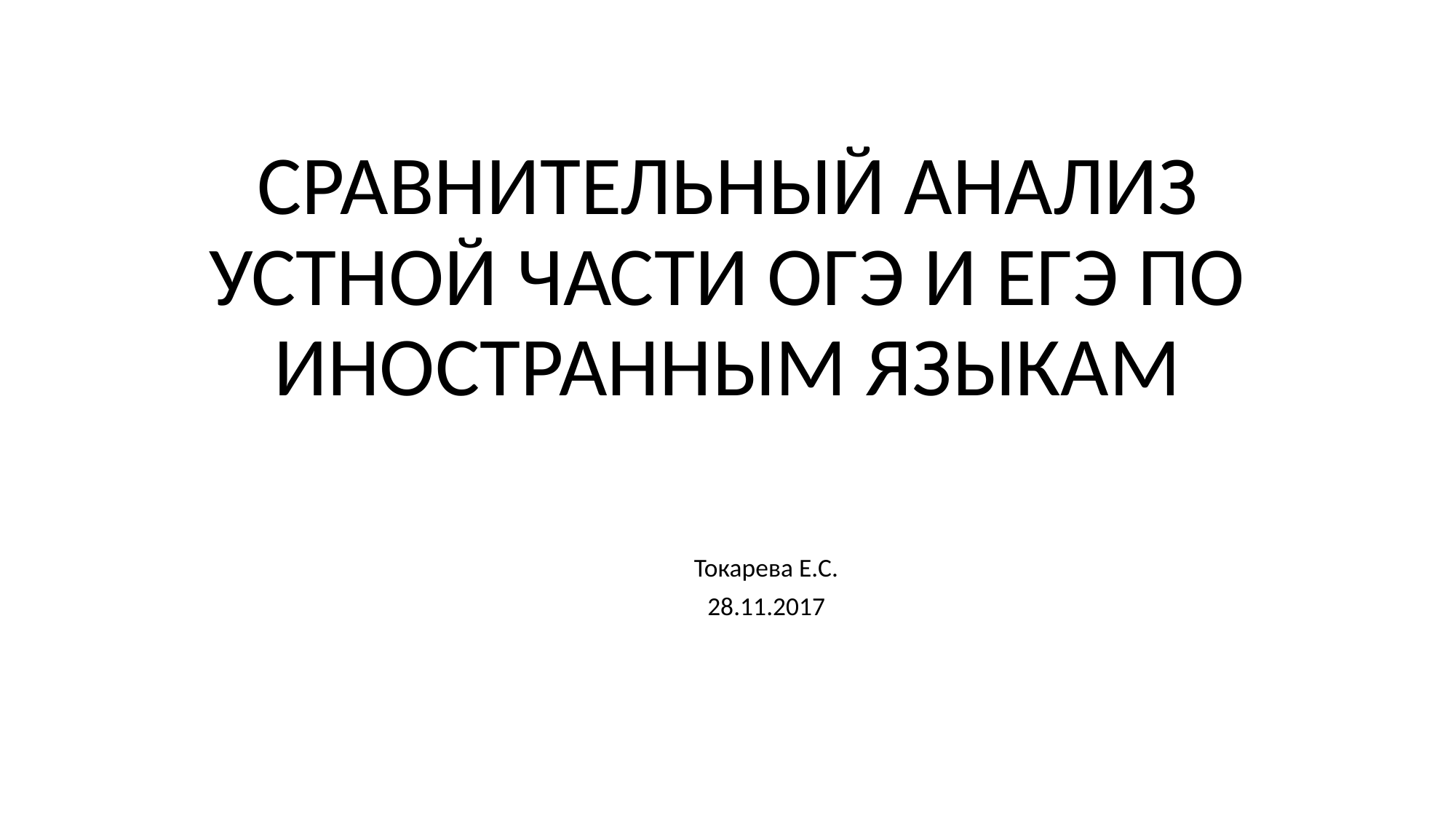

# СРАВНИТЕЛЬНЫЙ АНАЛИЗ УСТНОЙ ЧАСТИ ОГЭ И ЕГЭ ПО ИНОСТРАННЫМ ЯЗЫКАМ

						Токарева Е.С.
						28.11.2017